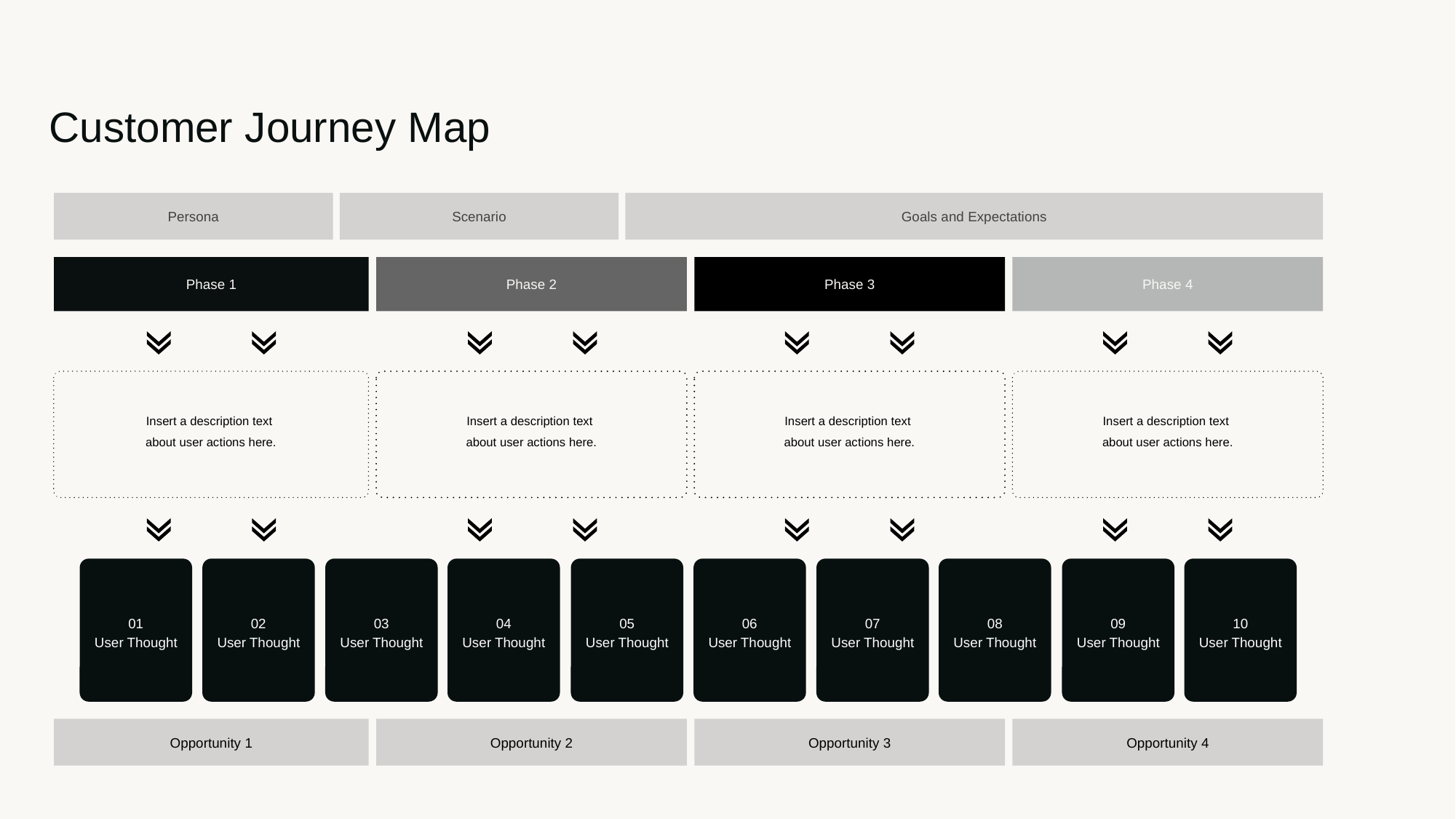

Customer Journey Map
Persona
Scenario
Goals and Expectations
Phase 4
Phase 3
Phase 1
Phase 2

Insert a description text
about user actions here.
Insert a description text
about user actions here.
Insert a description text
about user actions here.
Insert a description text
about user actions here.

01
User Thought
02
User Thought
03
User Thought
04
User Thought
05
User Thought
06
User Thought
07
User Thought
08
User Thought
09
User Thought
10
User Thought
Opportunity 1
Opportunity 2
Opportunity 3
Opportunity 4